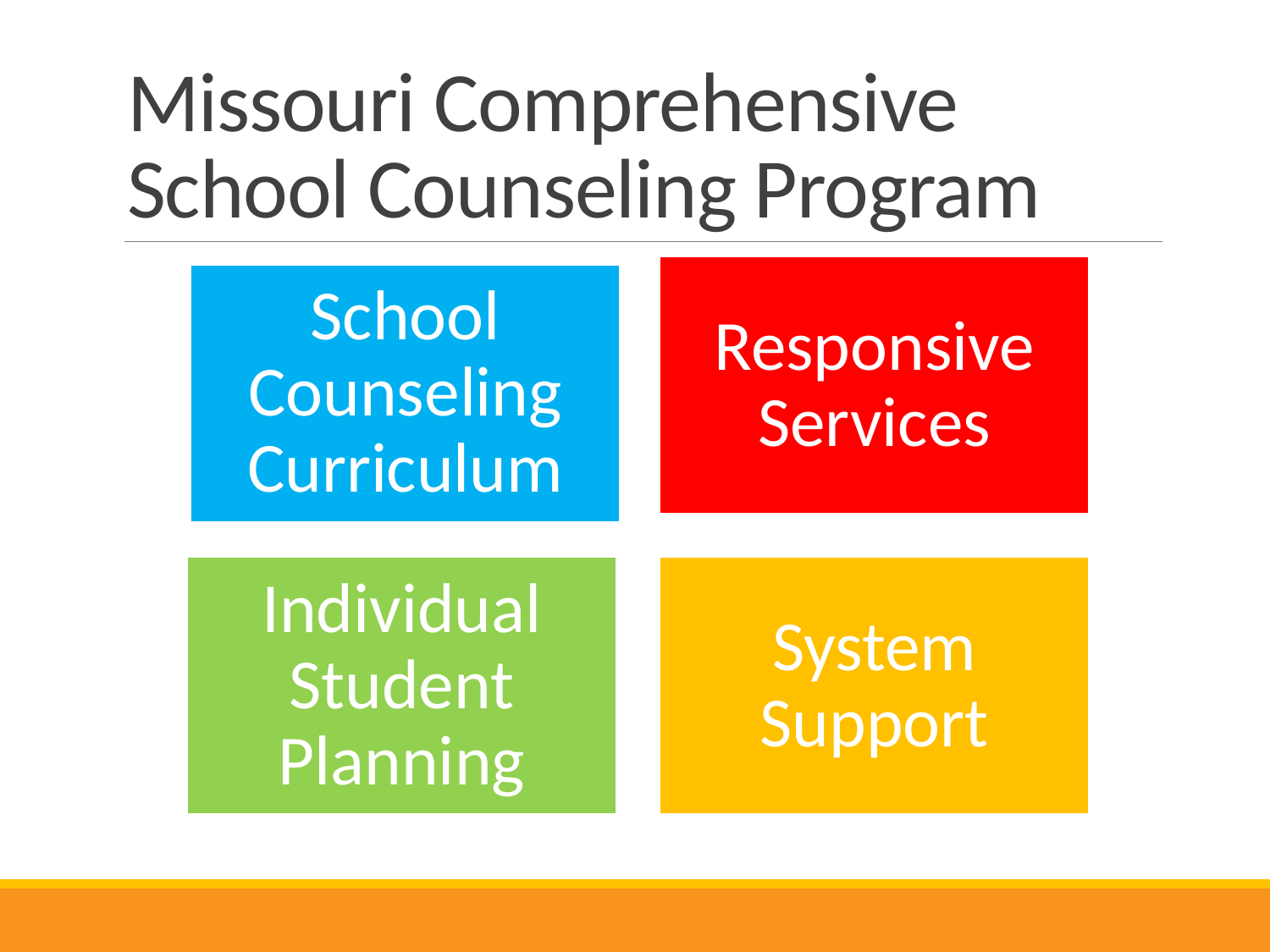

# Missouri Comprehensive School Counseling Program
School Counseling Curriculum
Responsive Services
Individual Student Planning
System Support